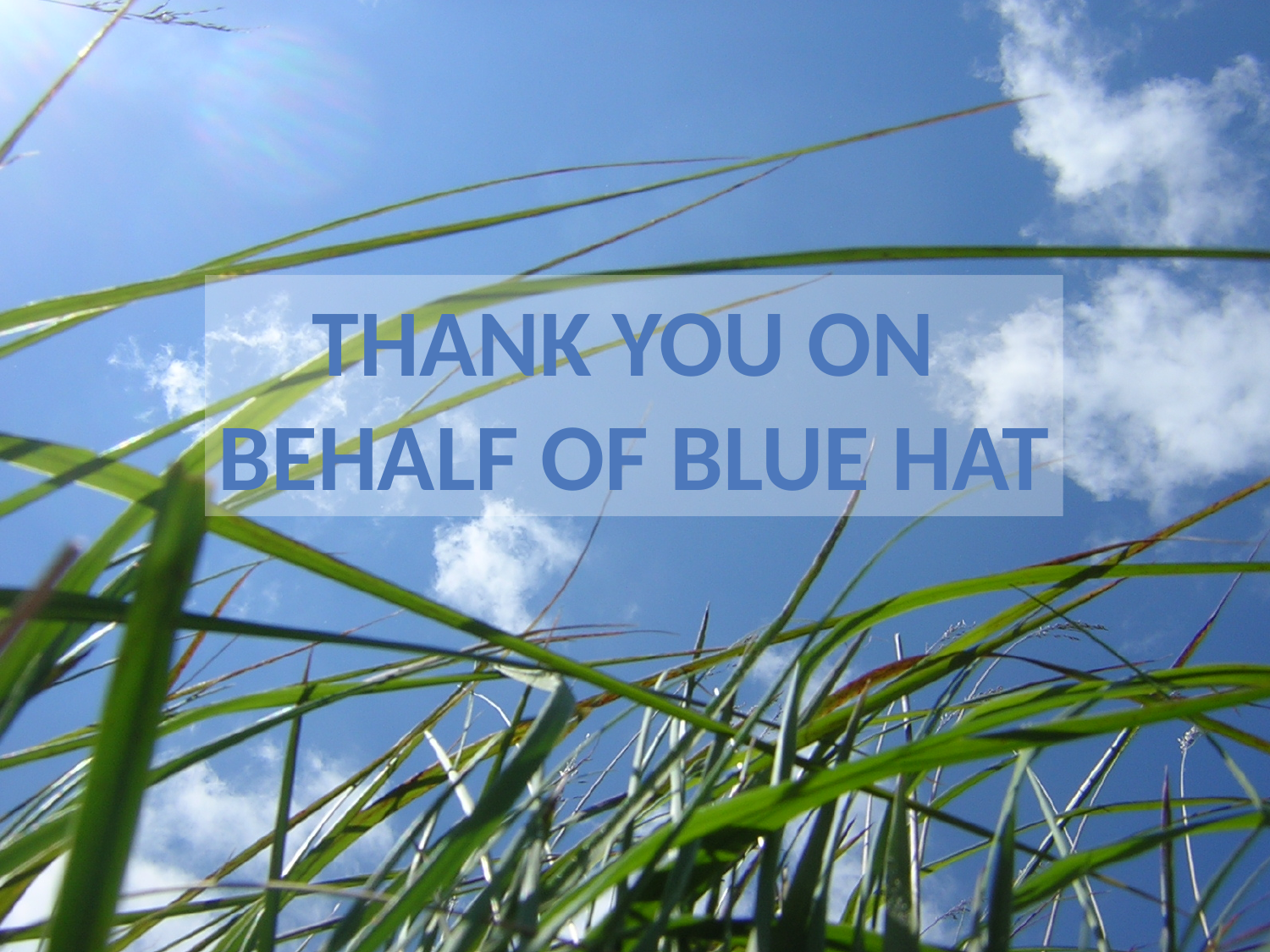

THANK YOU ON
BEHALF OF BLUE HAT